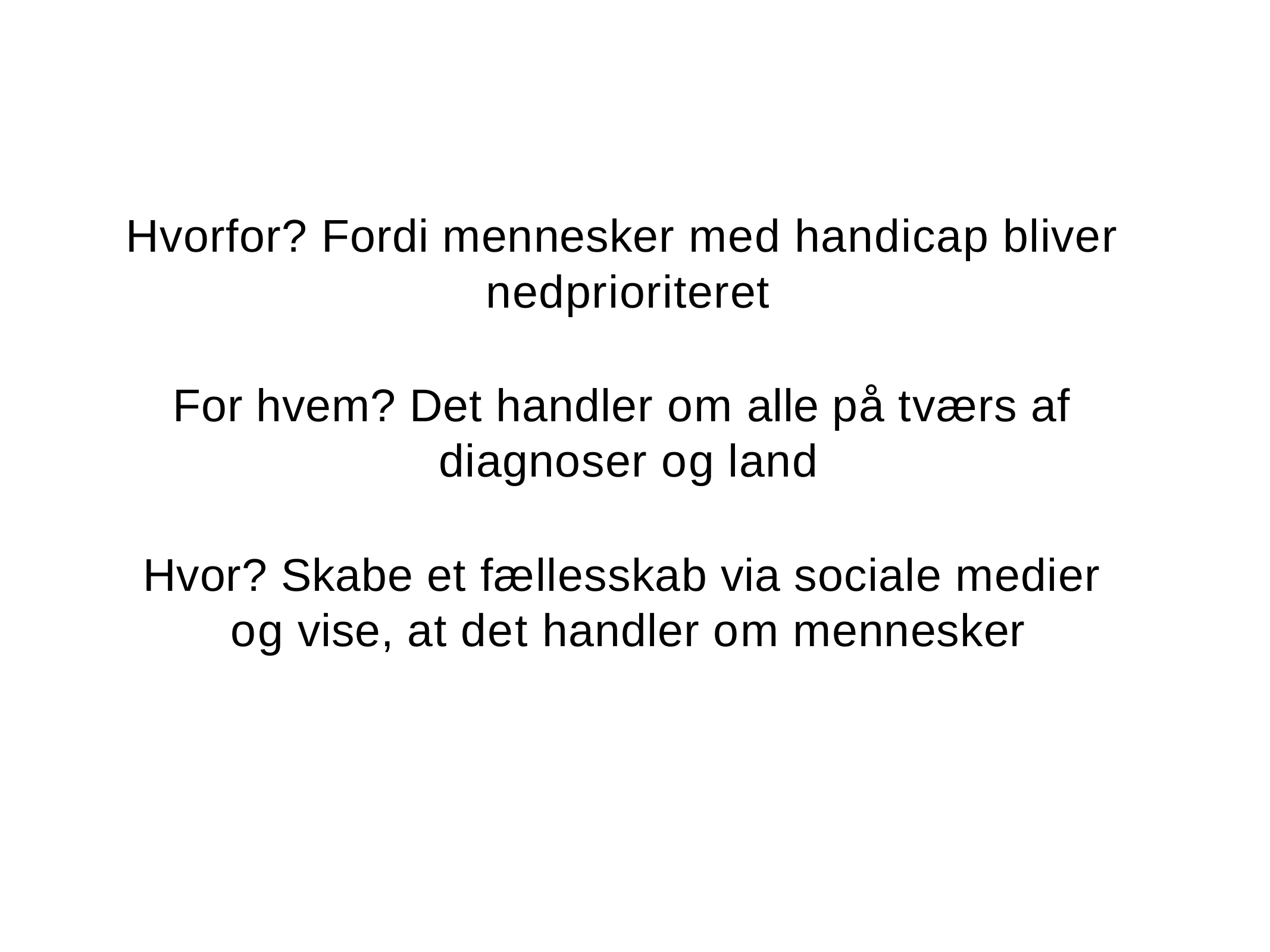

Hvorfor? Fordi mennesker med handicap bliver  nedprioriteret

For hvem? Det handler om alle på tværs af  diagnoser og land

Hvor? Skabe et fællesskab via sociale medier  og vise, at det handler om mennesker